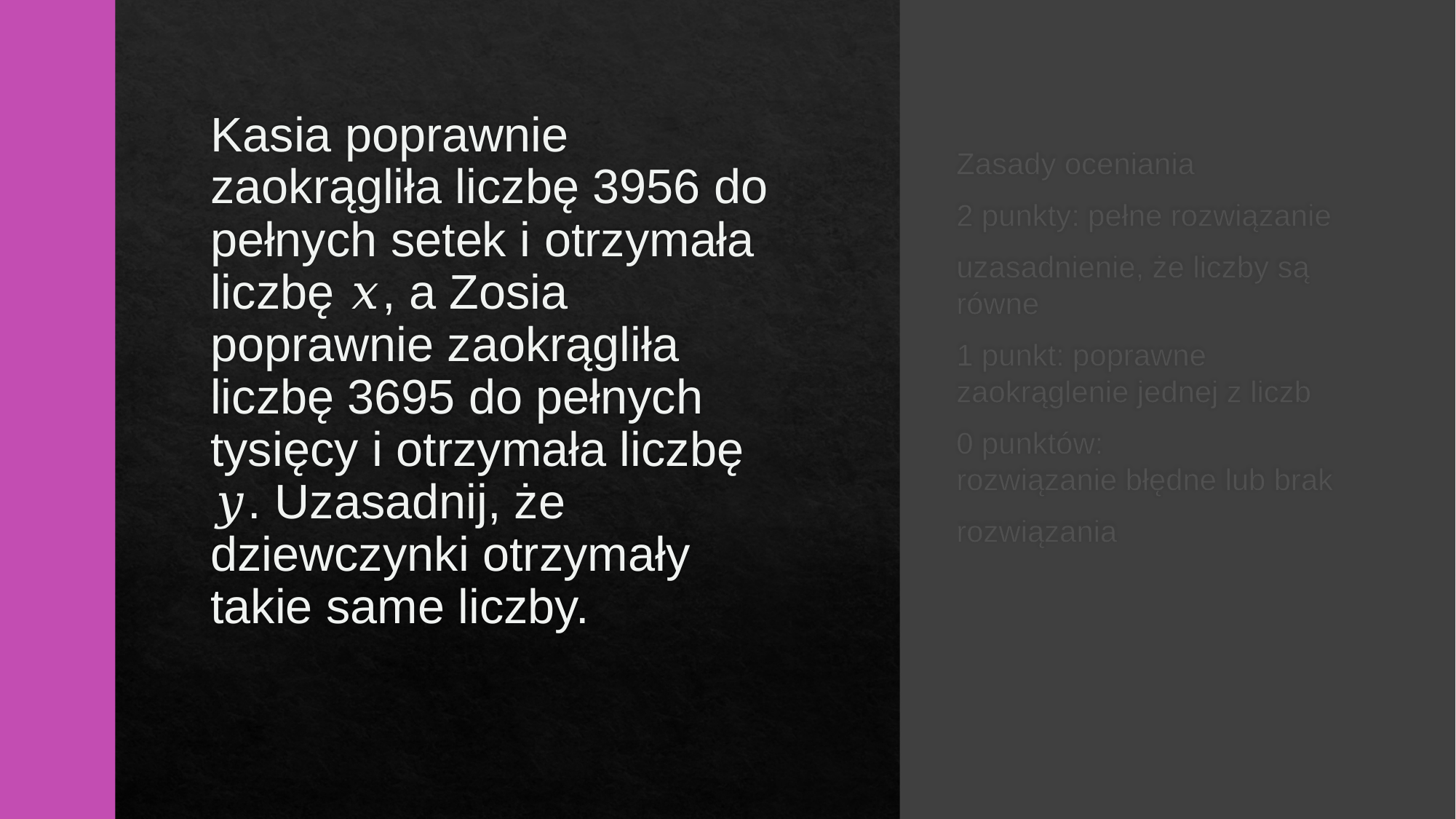

# Kasia poprawnie zaokrągliła liczbę 3956 do pełnych setek i otrzymała liczbę 𝑥, a Zosia poprawnie zaokrągliła liczbę 3695 do pełnych tysięcy i otrzymała liczbę 𝑦. Uzasadnij, że dziewczynki otrzymały takie same liczby.
Zasady oceniania
2 punkty: pełne rozwiązanie
uzasadnienie, że liczby są równe
1 punkt: poprawne zaokrąglenie jednej z liczb
0 punktów: rozwiązanie błędne lub brak
rozwiązania